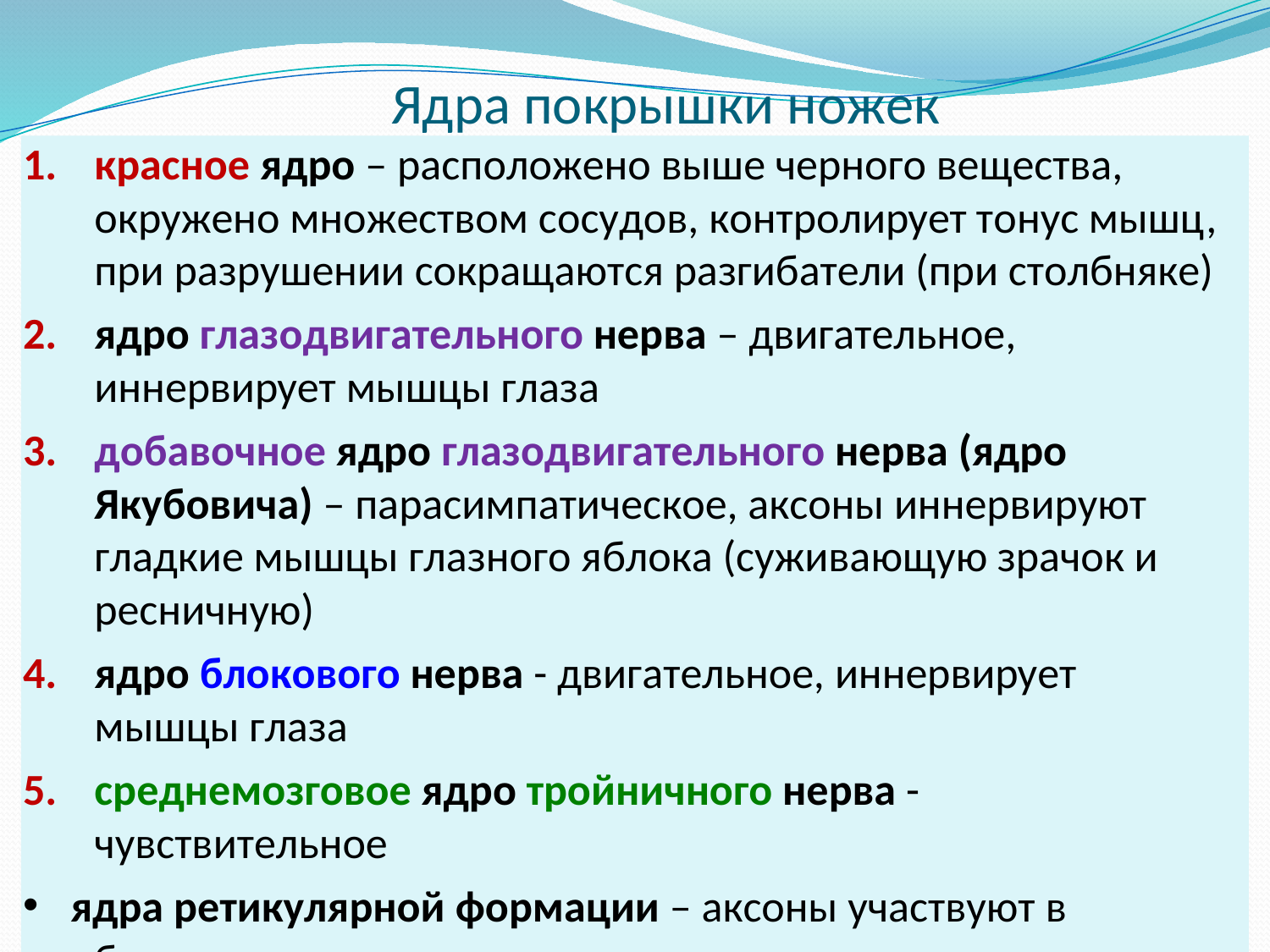

# Ядра покрышки ножек
красное ядро – расположено выше черного вещества, окружено множеством сосудов, контролирует тонус мышц, при разрушении сокращаются разгибатели (при столбняке)
ядро глазодвигательного нерва – двигательное, иннервирует мышцы глаза
добавочное ядро глазодвигательного нерва (ядро Якубовича) – парасимпатическое, аксоны иннервируют гладкие мышцы глазного яблока (суживающую зрачок и ресничную)
ядро блокового нерва - двигательное, иннервирует мышцы глаза
среднемозговое ядро тройничного нерва - чувствительное
ядра ретикулярной формации – аксоны участвуют в образовании ретикуло-спинномозгового пути